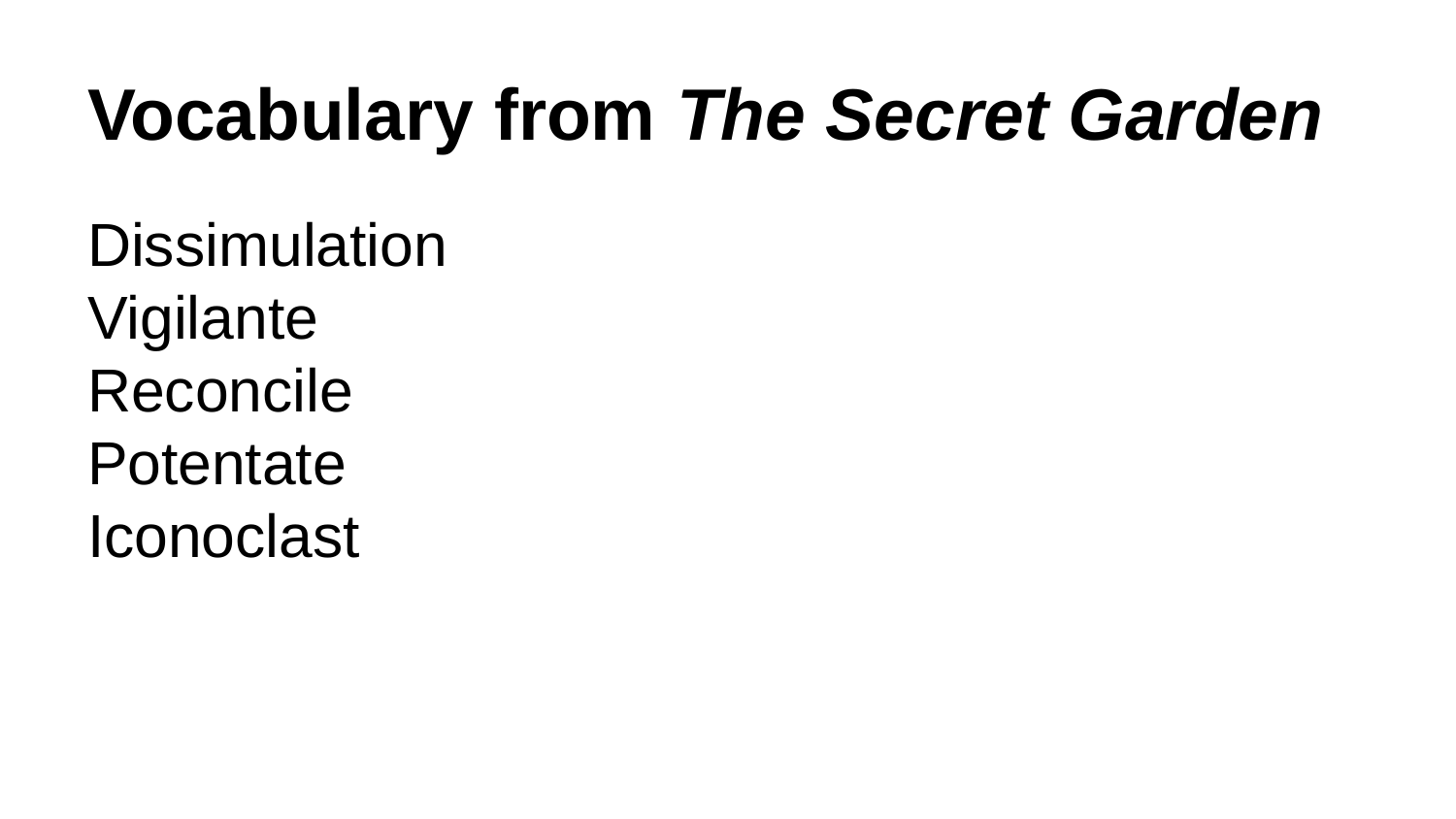

# Vocabulary from The Secret Garden
Dissimulation
Vigilante
Reconcile
Potentate
Iconoclast